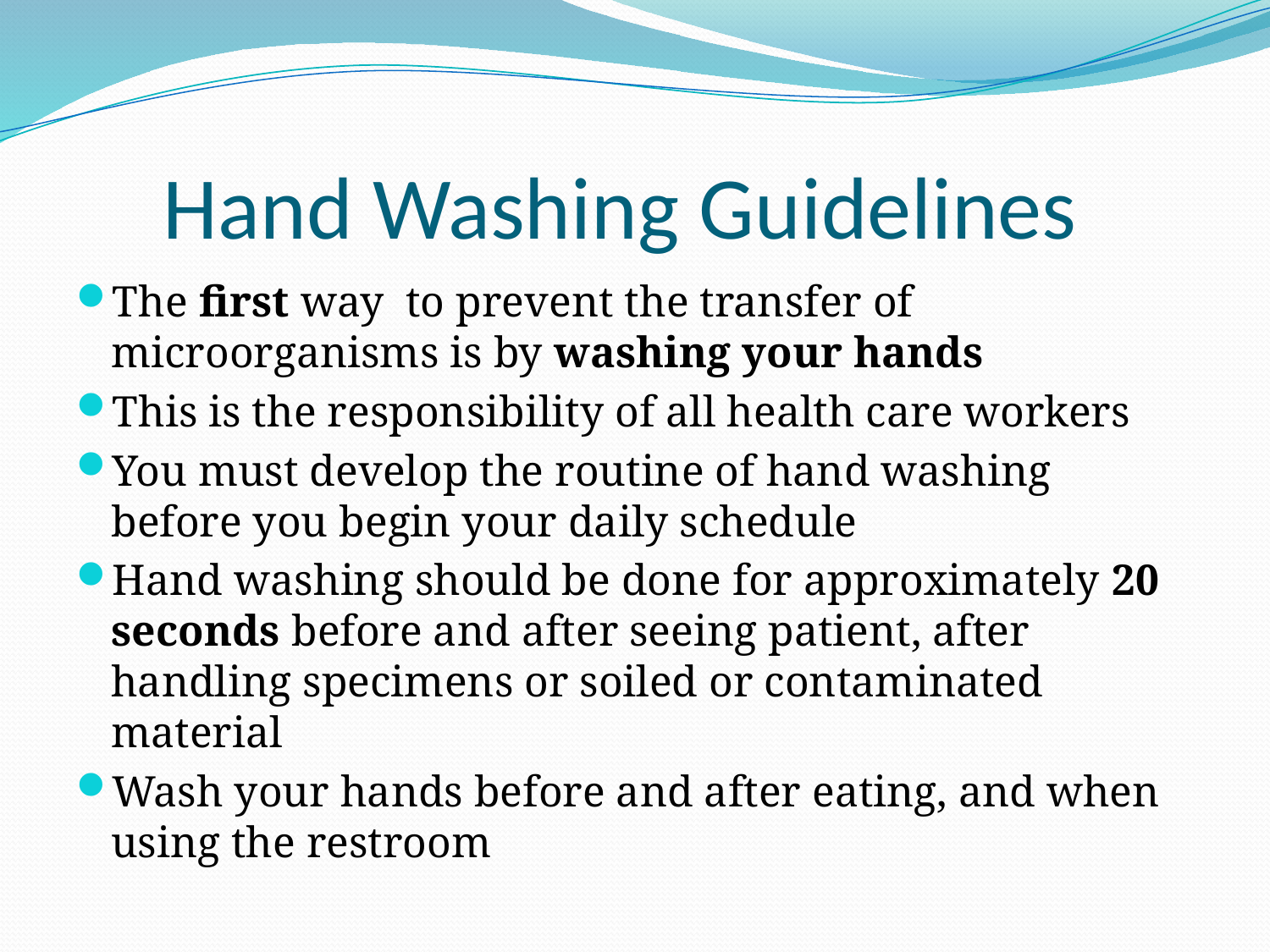

# Hand Washing Guidelines
The first way  to prevent the transfer of microorganisms is by washing your hands
This is the responsibility of all health care workers
You must develop the routine of hand washing before you begin your daily schedule
Hand washing should be done for approximately 20 seconds before and after seeing patient, after handling specimens or soiled or contaminated material
Wash your hands before and after eating, and when using the restroom